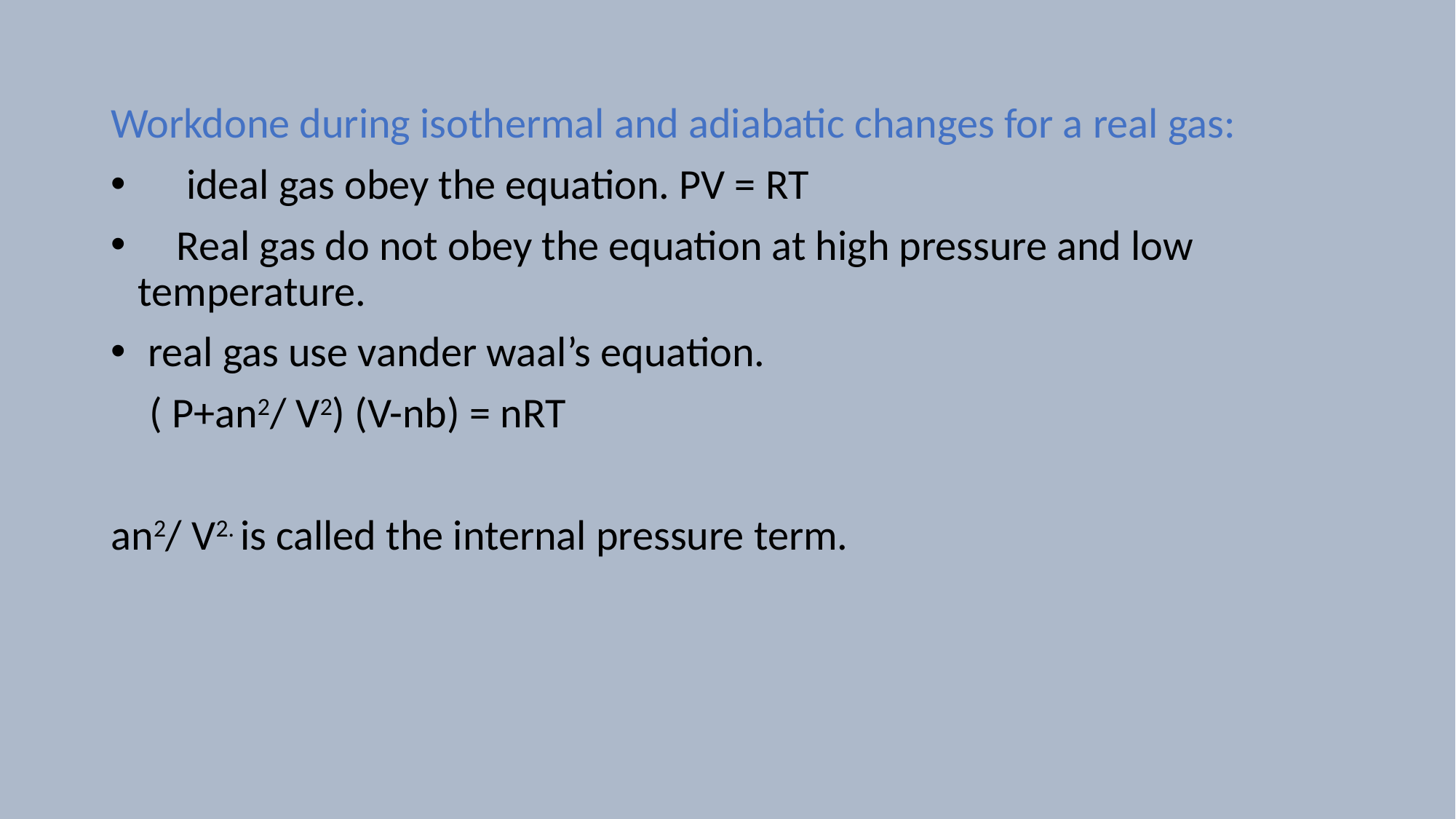

Workdone during isothermal and adiabatic changes for a real gas:
     ideal gas obey the equation. PV = RT
    Real gas do not obey the equation at high pressure and low temperature.
 real gas use vander waal’s equation.
    ( P+an2/ V2) (V-nb) = nRT

an2/ V2. is called the internal pressure term.